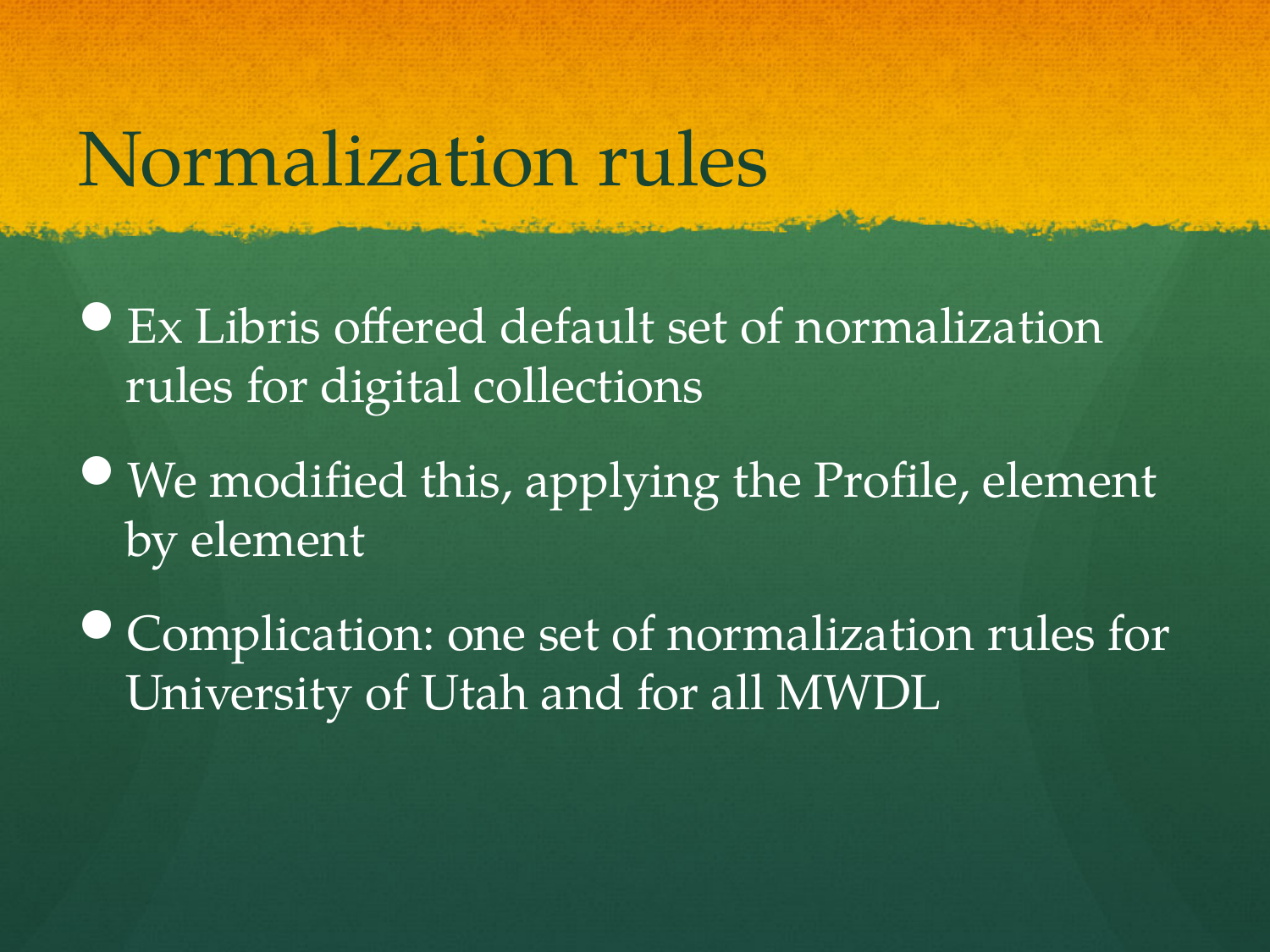

Normalization rules
Ex Libris offered default set of normalization rules for digital collections
We modified this, applying the Profile, element by element
Complication: one set of normalization rules for University of Utah and for all MWDL